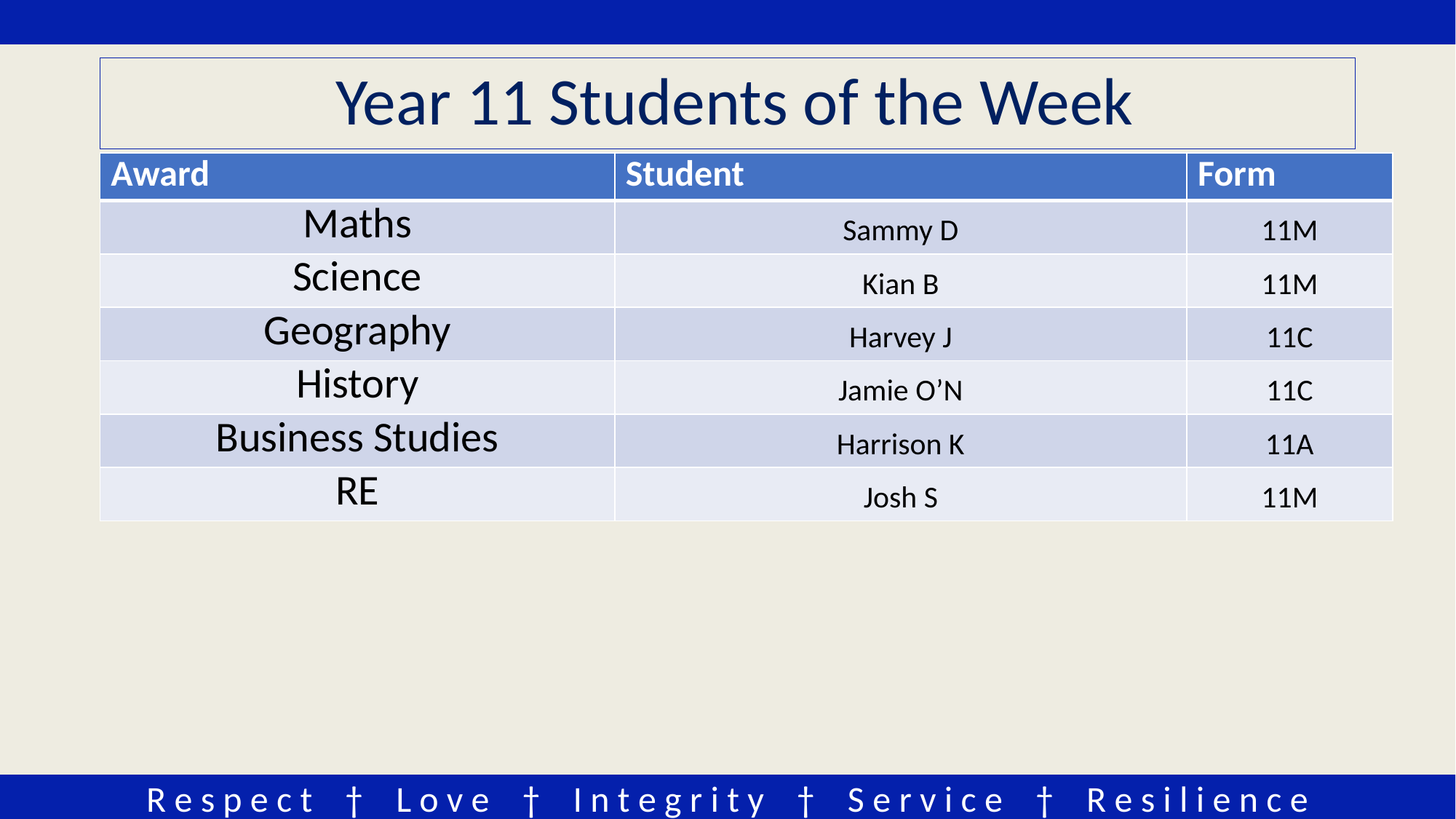

# Year 11 Students of the Week
| Award | Student | Form |
| --- | --- | --- |
| Maths | Sammy D | 11M |
| Science | Kian B | 11M |
| Geography | Harvey J | 11C |
| History | Jamie O’N | 11C |
| Business Studies | Harrison K | 11A |
| RE | Josh S | 11M |